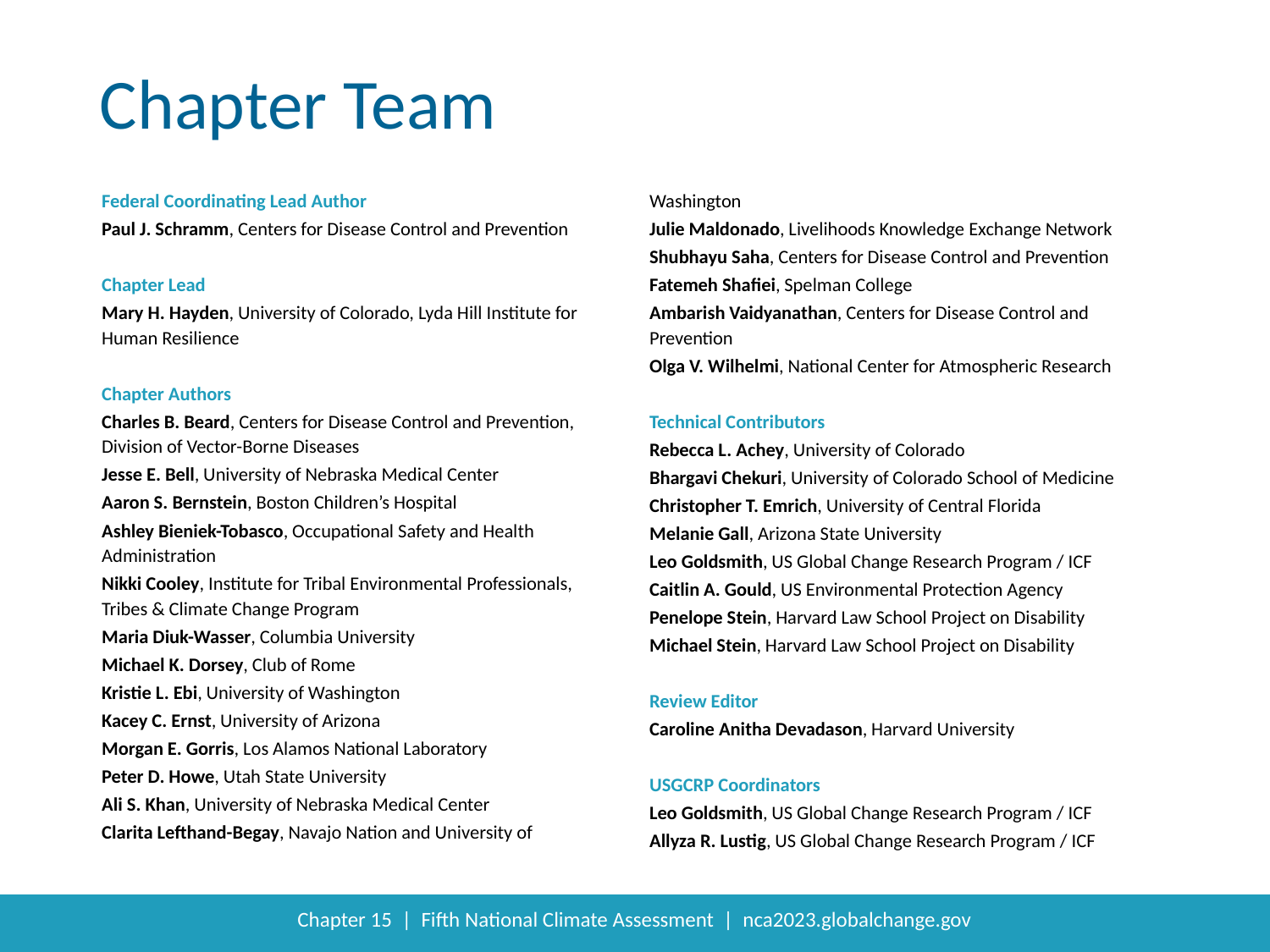

Federal Coordinating Lead Author
Paul J. Schramm, Centers for Disease Control and Prevention

Chapter Lead
Mary H. Hayden, University of Colorado, Lyda Hill Institute for Human Resilience

Chapter Authors
Charles B. Beard, Centers for Disease Control and Prevention, Division of Vector-Borne Diseases
Jesse E. Bell, University of Nebraska Medical Center
Aaron S. Bernstein, Boston Children’s Hospital
Ashley Bieniek-Tobasco, Occupational Safety and Health Administration
Nikki Cooley, Institute for Tribal Environmental Professionals, Tribes & Climate Change Program
Maria Diuk-Wasser, Columbia University
Michael K. Dorsey, Club of Rome
Kristie L. Ebi, University of Washington
Kacey C. Ernst, University of Arizona
Morgan E. Gorris, Los Alamos National Laboratory
Peter D. Howe, Utah State University
Ali S. Khan, University of Nebraska Medical Center
Clarita Lefthand-Begay, Navajo Nation and University of Washington
Julie Maldonado, Livelihoods Knowledge Exchange Network
Shubhayu Saha, Centers for Disease Control and Prevention
Fatemeh Shafiei, Spelman College
Ambarish Vaidyanathan, Centers for Disease Control and Prevention
Olga V. Wilhelmi, National Center for Atmospheric Research

Technical Contributors
Rebecca L. Achey, University of Colorado
Bhargavi Chekuri, University of Colorado School of Medicine
Christopher T. Emrich, University of Central Florida
Melanie Gall, Arizona State University
Leo Goldsmith, US Global Change Research Program / ICF
Caitlin A. Gould, US Environmental Protection Agency
Penelope Stein, Harvard Law School Project on Disability
Michael Stein, Harvard Law School Project on Disability

Review Editor
Caroline Anitha Devadason, Harvard University

USGCRP Coordinators
Leo Goldsmith, US Global Change Research Program / ICF
Allyza R. Lustig, US Global Change Research Program / ICF